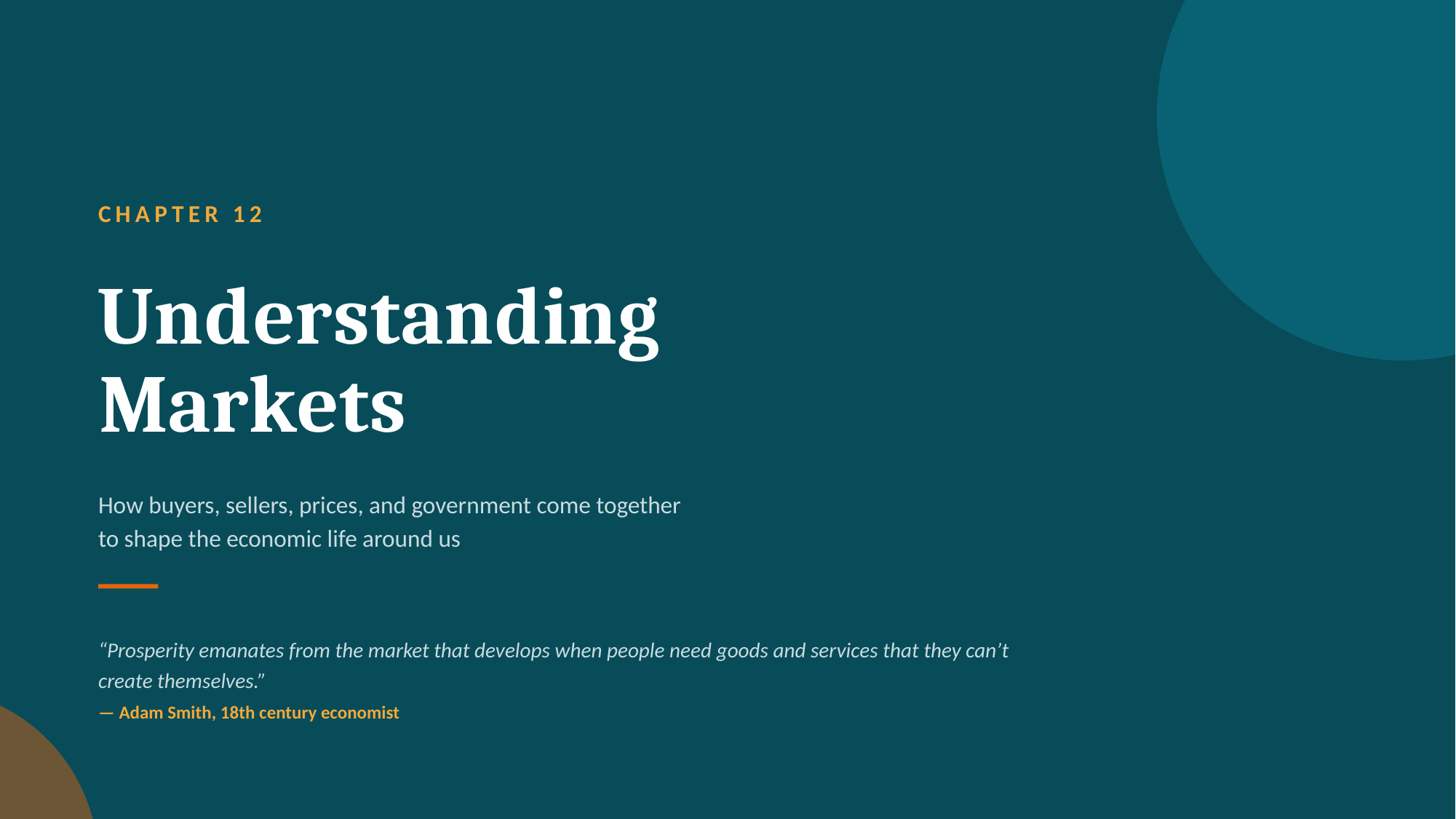

CHAPTER 12
Understanding
Markets
How buyers, sellers, prices, and government come together
to shape the economic life around us

“Prosperity emanates from the market that develops when people need goods and services that they can’t create themselves.”
— Adam Smith, 18th century economist